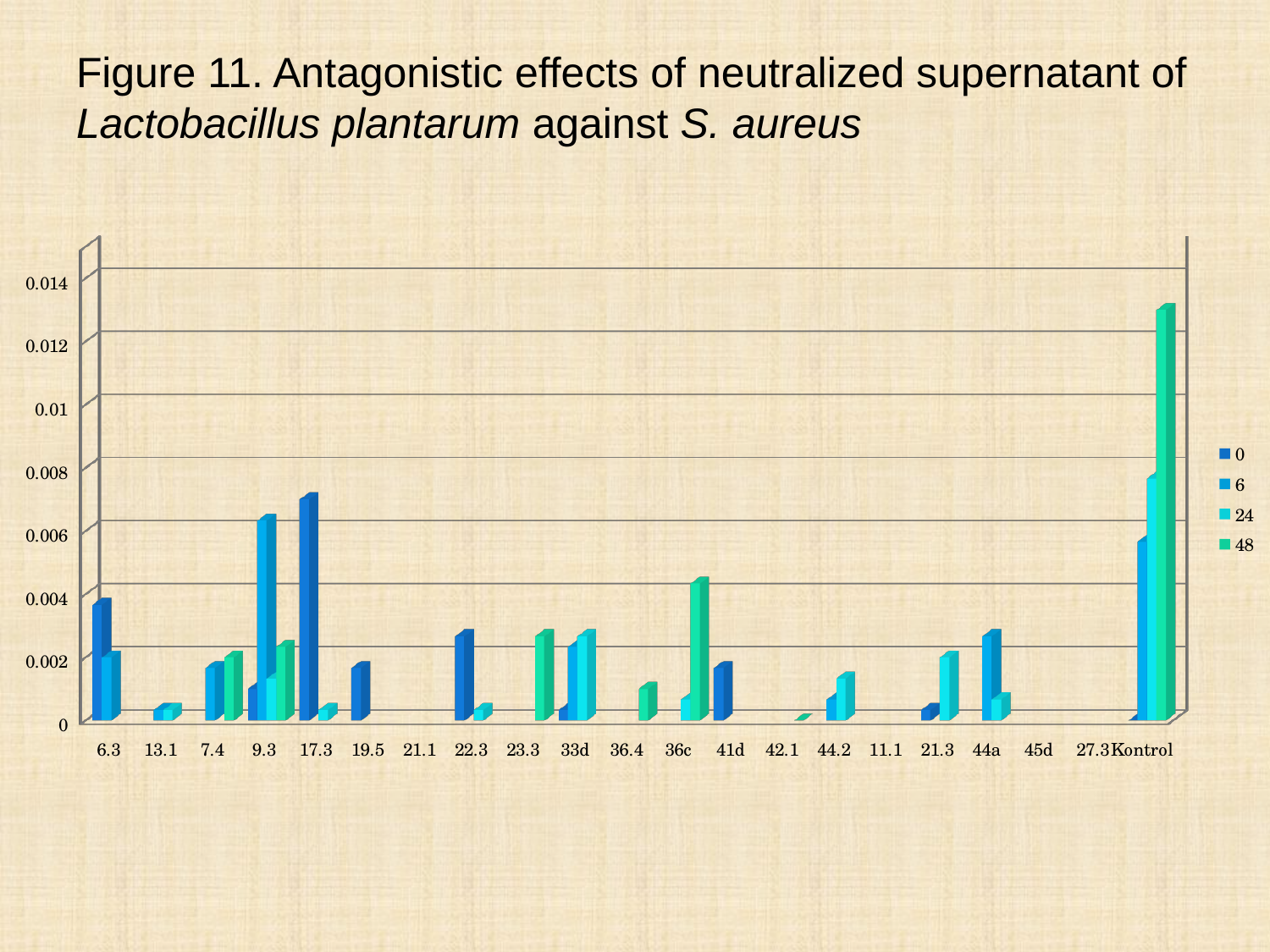

# Figure 11. Antagonistic effects of neutralized supernatant of Lactobacillus plantarum against S. aureus

[unsupported chart]